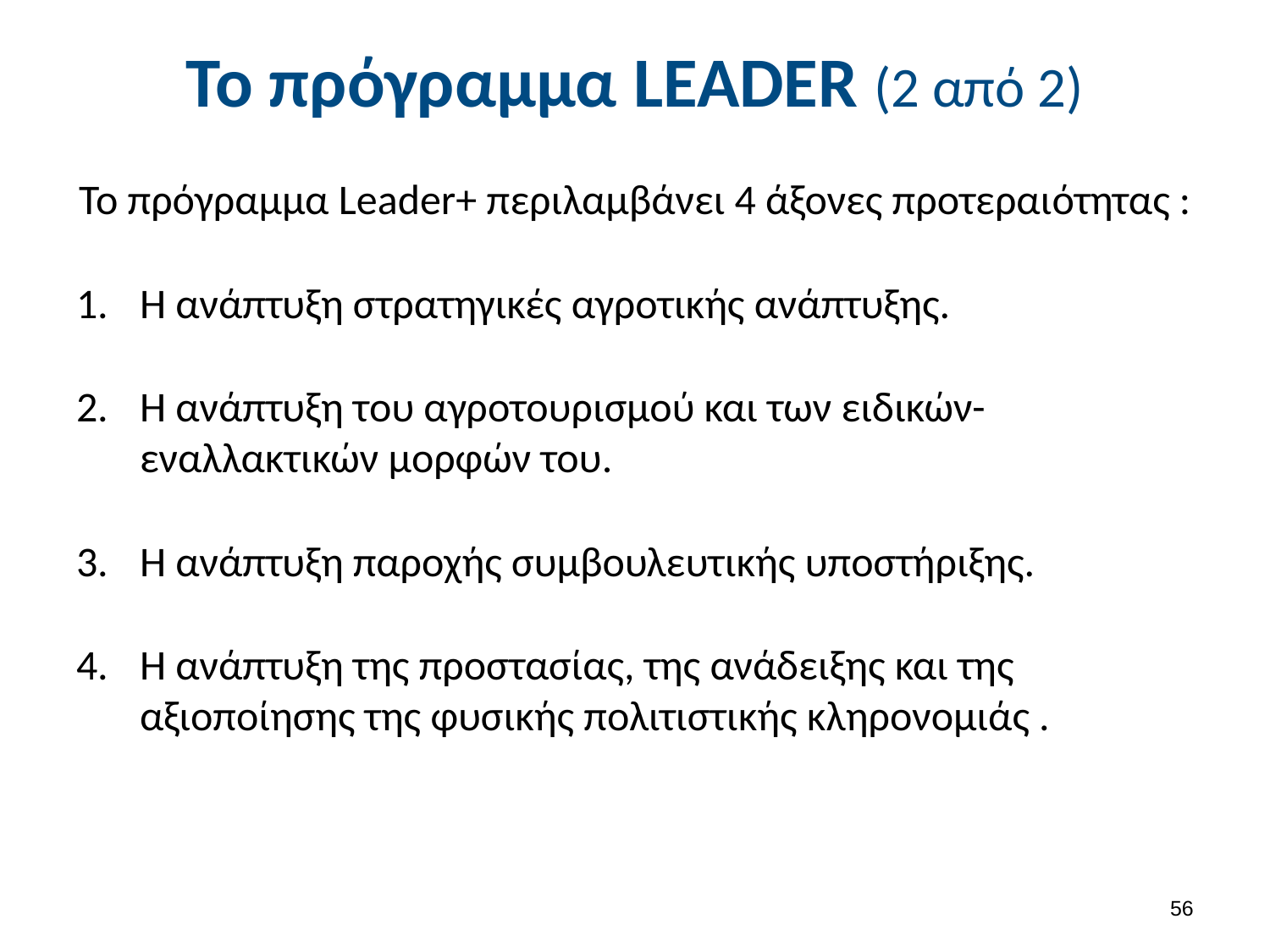

# Το πρόγραμμα LEADER (2 από 2)
Το πρόγραμμα Leader+ περιλαμβάνει 4 άξονες προτεραιότητας :
Η ανάπτυξη στρατηγικές αγροτικής ανάπτυξης.
Η ανάπτυξη του αγροτουρισμού και των ειδικών-εναλλακτικών µορφών του.
Η ανάπτυξη παροχής συμβουλευτικής υποστήριξης.
Η ανάπτυξη της προστασίας, της ανάδειξης και της αξιοποίησης της φυσικής πολιτιστικής κληρονομιάς .

56